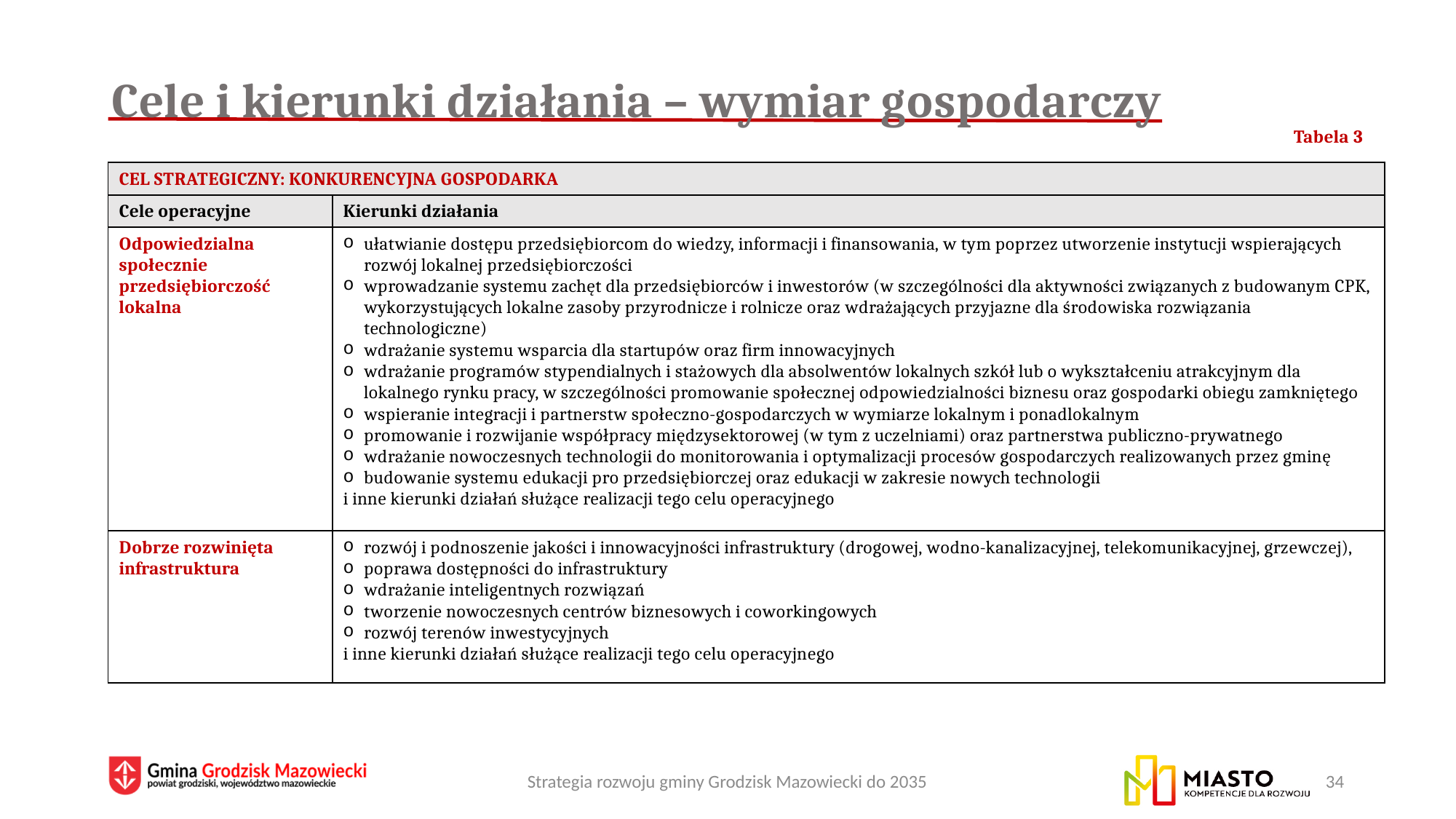

# Cele i kierunki działania – wymiar gospodarczy
Tabela 3
| CEL STRATEGICZNY: KONKURENCYJNA GOSPODARKA |  |
| --- | --- |
| Cele operacyjne | Kierunki działania |
| Odpowiedzialna społecznie przedsiębiorczość lokalna | ułatwianie dostępu przedsiębiorcom do wiedzy, informacji i finansowania, w tym poprzez utworzenie instytucji wspierających rozwój lokalnej przedsiębiorczości   wprowadzanie systemu zachęt dla przedsiębiorców i inwestorów (w szczególności dla aktywności związanych z budowanym CPK, wykorzystujących lokalne zasoby przyrodnicze i rolnicze oraz wdrażających przyjazne dla środowiska rozwiązania technologiczne) wdrażanie systemu wsparcia dla startupów oraz firm innowacyjnych wdrażanie programów stypendialnych i stażowych dla absolwentów lokalnych szkół lub o wykształceniu atrakcyjnym dla lokalnego rynku pracy, w szczególności promowanie społecznej odpowiedzialności biznesu oraz gospodarki obiegu zamkniętego wspieranie integracji i partnerstw społeczno-gospodarczych w wymiarze lokalnym i ponadlokalnym promowanie i rozwijanie współpracy międzysektorowej (w tym z uczelniami) oraz partnerstwa publiczno-prywatnego wdrażanie nowoczesnych technologii do monitorowania i optymalizacji procesów gospodarczych realizowanych przez gminę budowanie systemu edukacji pro przedsiębiorczej oraz edukacji w zakresie nowych technologii i inne kierunki działań służące realizacji tego celu operacyjnego |
| Dobrze rozwinięta infrastruktura | rozwój i podnoszenie jakości i innowacyjności infrastruktury (drogowej, wodno-kanalizacyjnej, telekomunikacyjnej, grzewczej), poprawa dostępności do infrastruktury wdrażanie inteligentnych rozwiązań tworzenie nowoczesnych centrów biznesowych i coworkingowych rozwój terenów inwestycyjnych i inne kierunki działań służące realizacji tego celu operacyjnego |
Strategia rozwoju gminy Grodzisk Mazowiecki do 2035
34